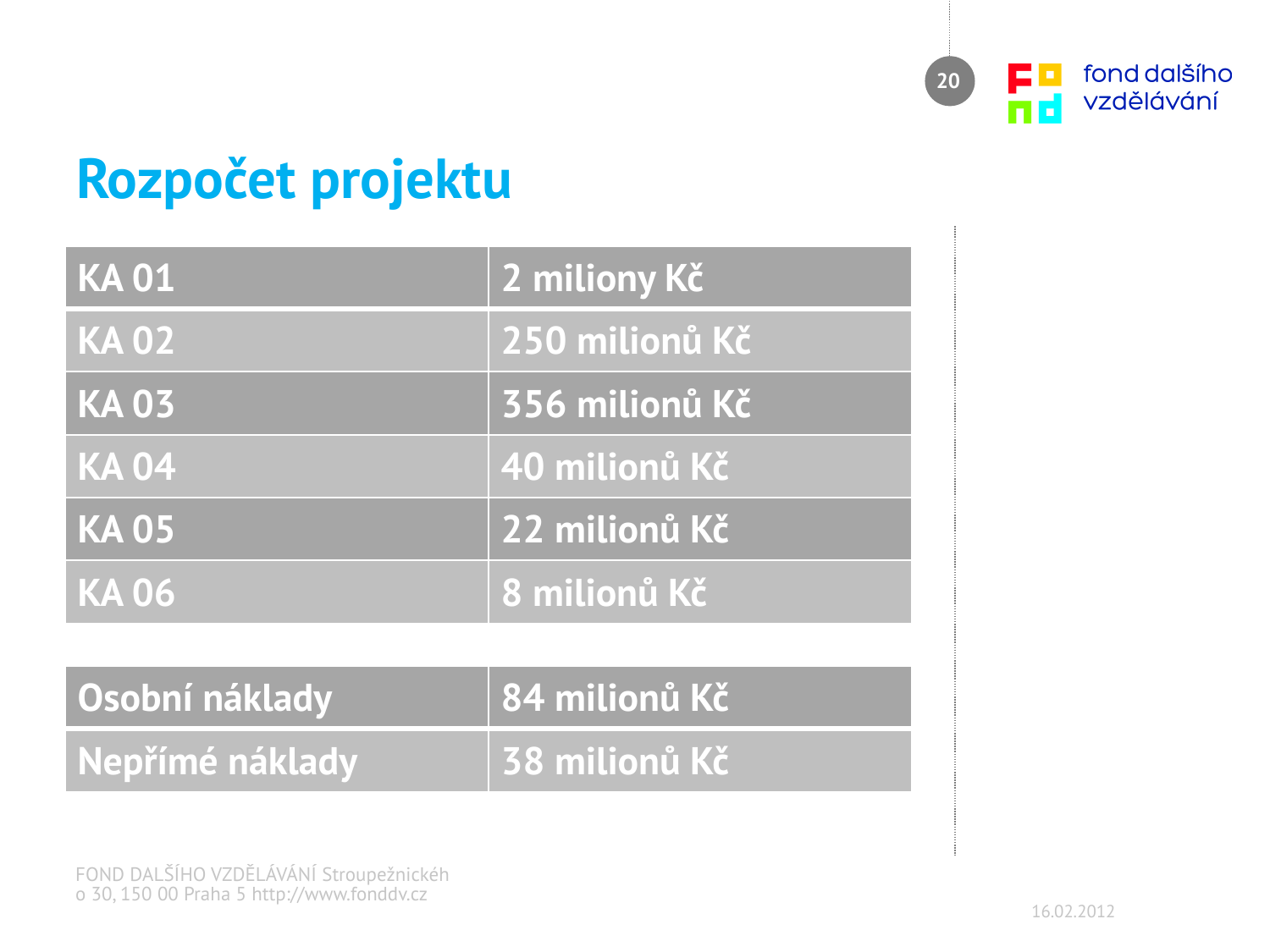

# Rozpočet projektu
20

| KA 01 | 2 miliony Kč |
| --- | --- |
| KA 02 | 250 milionů Kč |
| KA 03 | 356 milionů Kč |
| KA 04 | 40 milionů Kč |
| KA 05 | 22 milionů Kč |
| KA 06 | 8 milionů Kč |
| Osobní náklady | 84 milionů Kč |
| --- | --- |
| Nepřímé náklady | 38 milionů Kč |
FOND DALŠÍHO VZDĚLÁVÁNÍ Stroupežnického 30, 150 00 Praha 5 http://www.fonddv.cz
16.02.2012